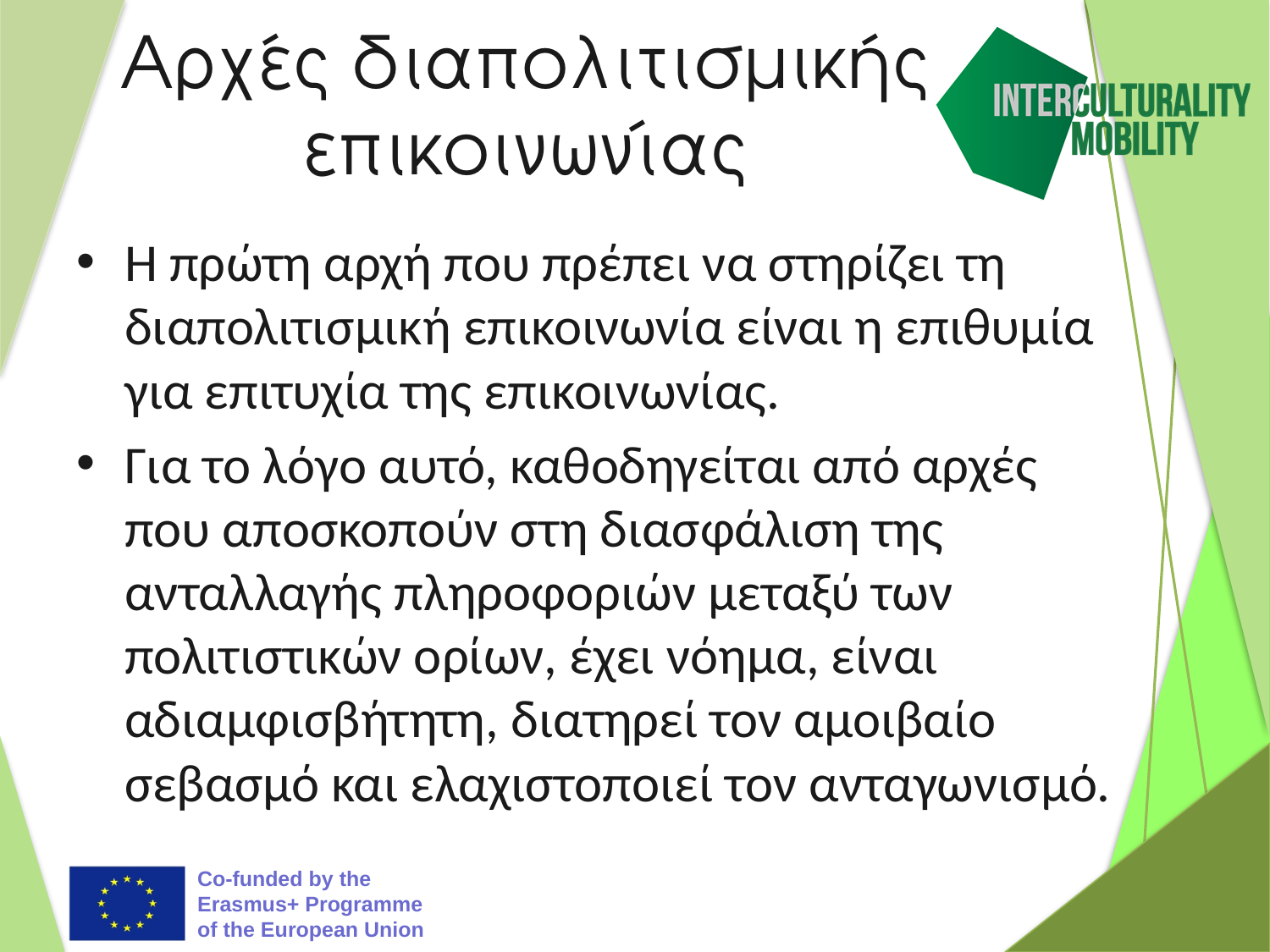

# Αρχές διαπολιτισμικής επικοινωνίας
Η πρώτη αρχή που πρέπει να στηρίζει τη διαπολιτισμική επικοινωνία είναι η επιθυμία για επιτυχία της επικοινωνίας.
Για το λόγο αυτό, καθοδηγείται από αρχές που αποσκοπούν στη διασφάλιση της ανταλλαγής πληροφοριών μεταξύ των πολιτιστικών ορίων, έχει νόημα, είναι αδιαμφισβήτητη, διατηρεί τον αμοιβαίο σεβασμό και ελαχιστοποιεί τον ανταγωνισμό.